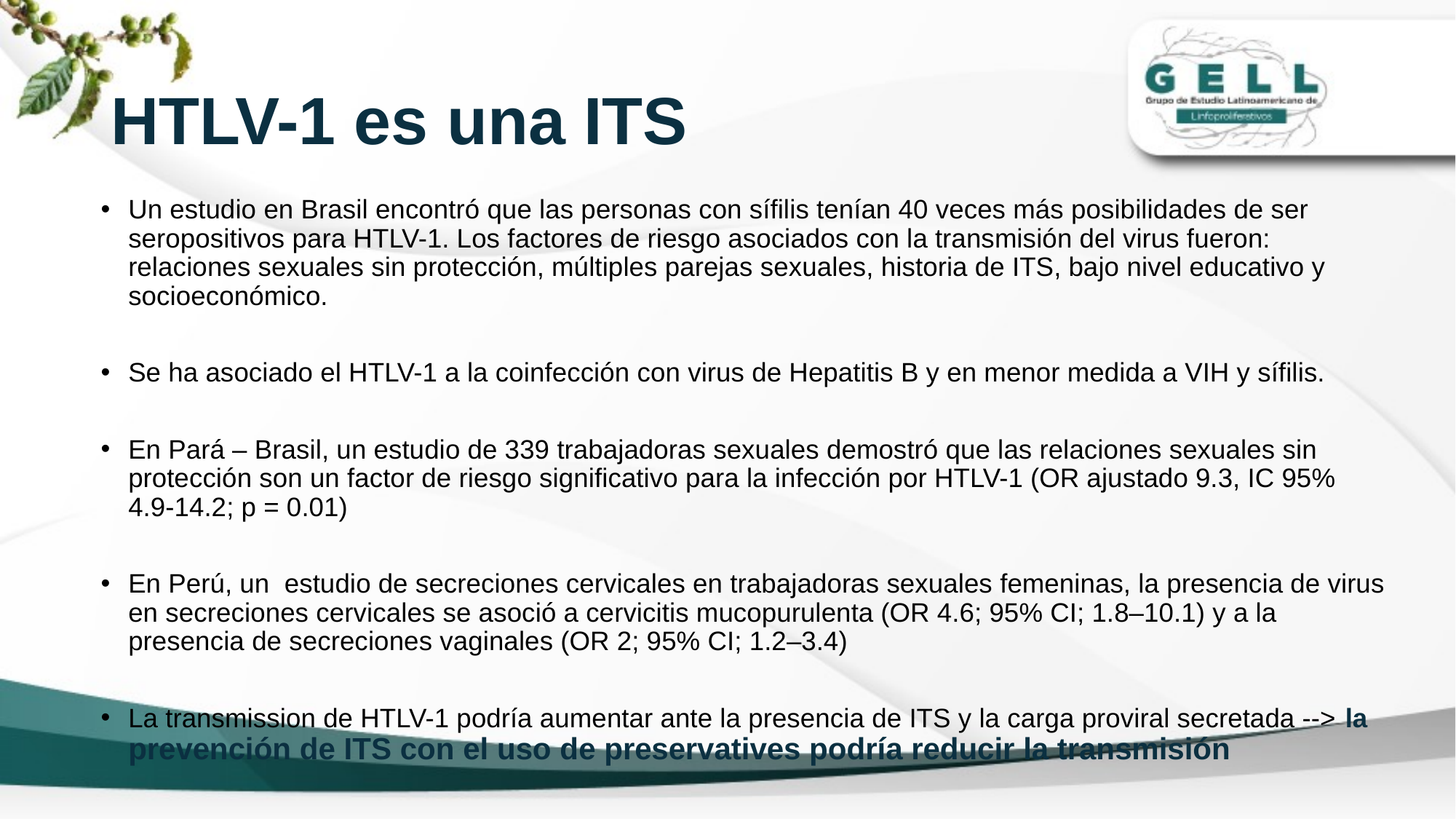

# HTLV-1 es una ITS
Un estudio en Brasil encontró que las personas con sífilis tenían 40 veces más posibilidades de ser seropositivos para HTLV-1. Los factores de riesgo asociados con la transmisión del virus fueron: relaciones sexuales sin protección, múltiples parejas sexuales, historia de ITS, bajo nivel educativo y socioeconómico.

Se ha asociado el HTLV-1 a la coinfección con virus de Hepatitis B y en menor medida a VIH y sífilis.

En Pará – Brasil, un estudio de 339 trabajadoras sexuales demostró que las relaciones sexuales sin protección son un factor de riesgo significativo para la infección por HTLV-1 (OR ajustado 9.3, IC 95% 4.9-14.2; p = 0.01)

En Perú, un  estudio de secreciones cervicales en trabajadoras sexuales femeninas, la presencia de virus en secreciones cervicales se asoció a cervicitis mucopurulenta (OR 4.6; 95% CI; 1.8–10.1) y a la presencia de secreciones vaginales (OR 2; 95% CI; 1.2–3.4)

La transmission de HTLV-1 podría aumentar ante la presencia de ITS y la carga proviral secretada --> la prevención de ITS con el uso de preservatives podría reducir la transmisión